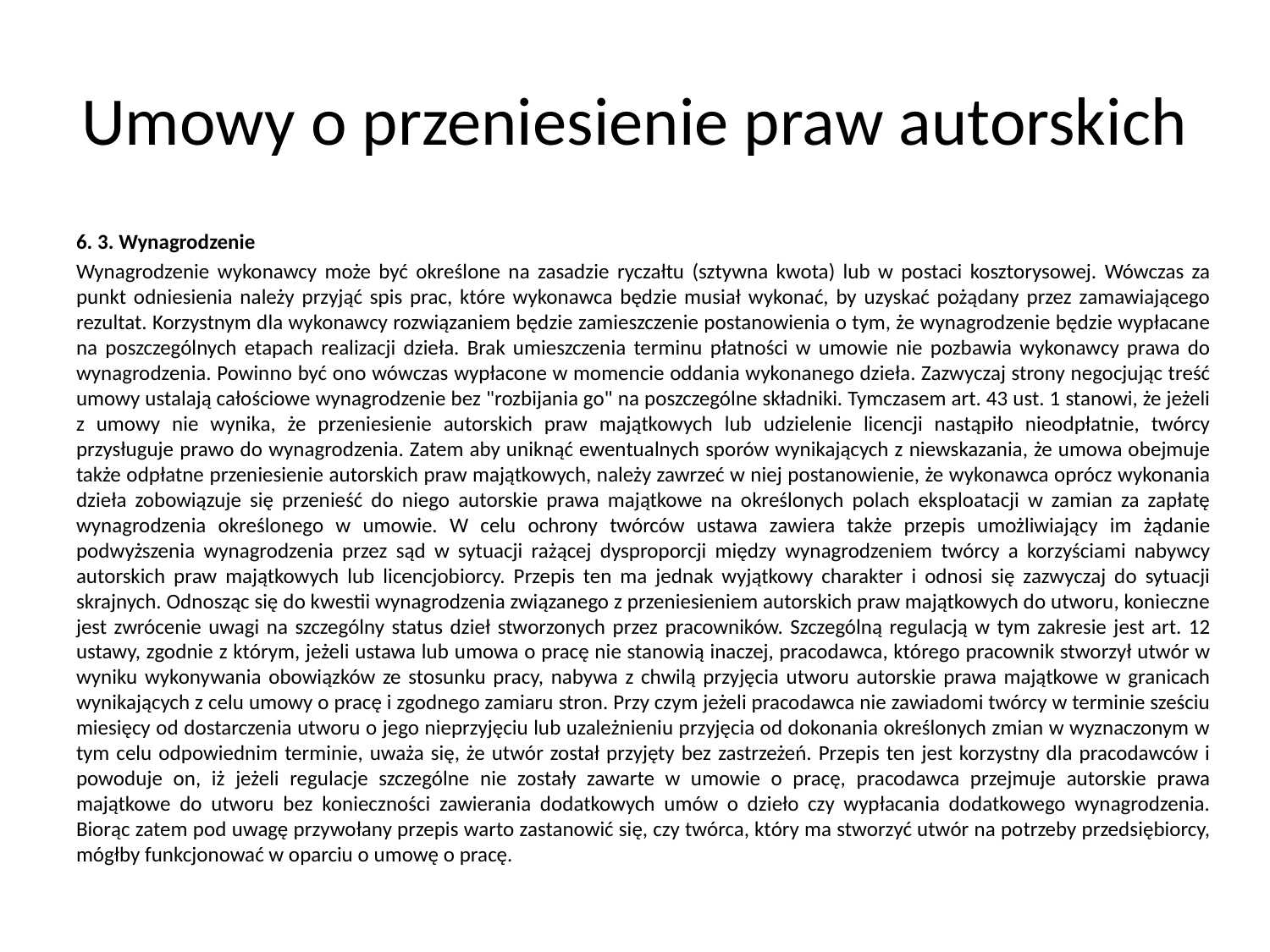

# Umowy o przeniesienie praw autorskich
6. 3. Wynagrodzenie
Wynagrodzenie wykonawcy może być określone na zasadzie ryczałtu (sztywna kwota) lub w postaci kosztorysowej. Wówczas za punkt odniesienia należy przyjąć spis prac, które wykonawca będzie musiał wykonać, by uzyskać pożądany przez zamawiającego rezultat. Korzystnym dla wykonawcy rozwiązaniem będzie zamieszczenie postanowienia o tym, że wynagrodzenie będzie wypłacane na poszczególnych etapach realizacji dzieła. Brak umieszczenia terminu płatności w umowie nie pozbawia wykonawcy prawa do wynagrodzenia. Powinno być ono wówczas wypłacone w momencie oddania wykonanego dzieła. Zazwyczaj strony negocjując treść umowy ustalają całościowe wynagrodzenie bez "rozbijania go" na poszczególne składniki. Tymczasem art. 43 ust. 1 stanowi, że jeżeli z umowy nie wynika, że przeniesienie autorskich praw majątkowych lub udzielenie licencji nastąpiło nieodpłatnie, twórcy przysługuje prawo do wynagrodzenia. Zatem aby uniknąć ewentualnych sporów wynikających z niewskazania, że umowa obejmuje także odpłatne przeniesienie autorskich praw majątkowych, należy zawrzeć w niej postanowienie, że wykonawca oprócz wykonania dzieła zobowiązuje się przenieść do niego autorskie prawa majątkowe na określonych polach eksploatacji w zamian za zapłatę wynagrodzenia określonego w umowie. W celu ochrony twórców ustawa zawiera także przepis umożliwiający im żądanie podwyższenia wynagrodzenia przez sąd w sytuacji rażącej dysproporcji między wynagrodzeniem twórcy a korzyściami nabywcy autorskich praw majątkowych lub licencjobiorcy. Przepis ten ma jednak wyjątkowy charakter i odnosi się zazwyczaj do sytuacji skrajnych. Odnosząc się do kwestii wynagrodzenia związanego z przeniesieniem autorskich praw majątkowych do utworu, konieczne jest zwrócenie uwagi na szczególny status dzieł stworzonych przez pracowników. Szczególną regulacją w tym zakresie jest art. 12 ustawy, zgodnie z którym, jeżeli ustawa lub umowa o pracę nie stanowią inaczej, pracodawca, którego pracownik stworzył utwór w wyniku wykonywania obowiązków ze stosunku pracy, nabywa z chwilą przyjęcia utworu autorskie prawa majątkowe w granicach wynikających z celu umowy o pracę i zgodnego zamiaru stron. Przy czym jeżeli pracodawca nie zawiadomi twórcy w terminie sześciu miesięcy od dostarczenia utworu o jego nieprzyjęciu lub uzależnieniu przyjęcia od dokonania określonych zmian w wyznaczonym w tym celu odpowiednim terminie, uważa się, że utwór został przyjęty bez zastrzeżeń. Przepis ten jest korzystny dla pracodawców i powoduje on, iż jeżeli regulacje szczególne nie zostały zawarte w umowie o pracę, pracodawca przejmuje autorskie prawa majątkowe do utworu bez konieczności zawierania dodatkowych umów o dzieło czy wypłacania dodatkowego wynagrodzenia. Biorąc zatem pod uwagę przywołany przepis warto zastanowić się, czy twórca, który ma stworzyć utwór na potrzeby przedsiębiorcy, mógłby funkcjonować w oparciu o umowę o pracę.